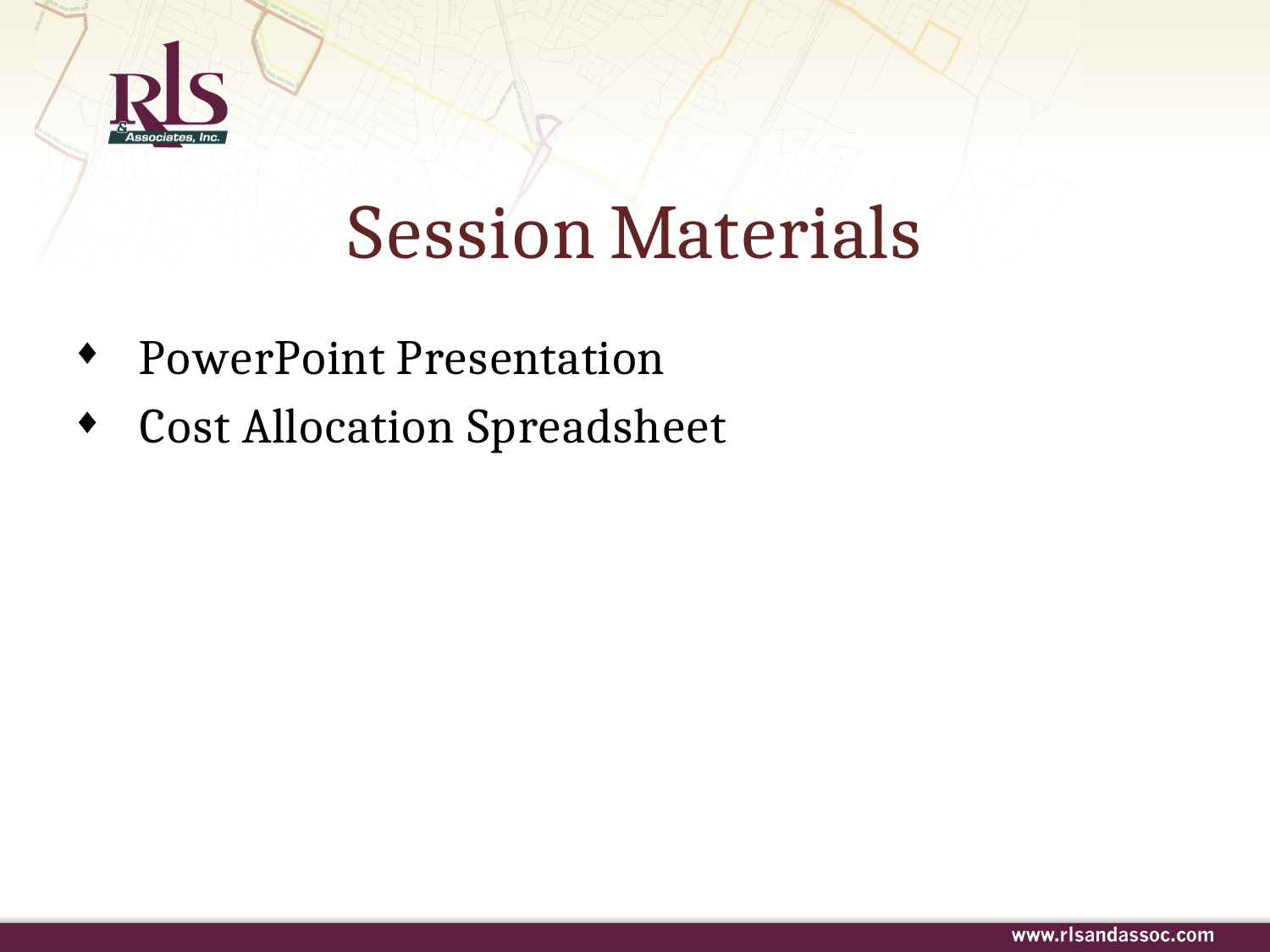

# Session Materials
PowerPoint Presentation
Cost Allocation Spreadsheet